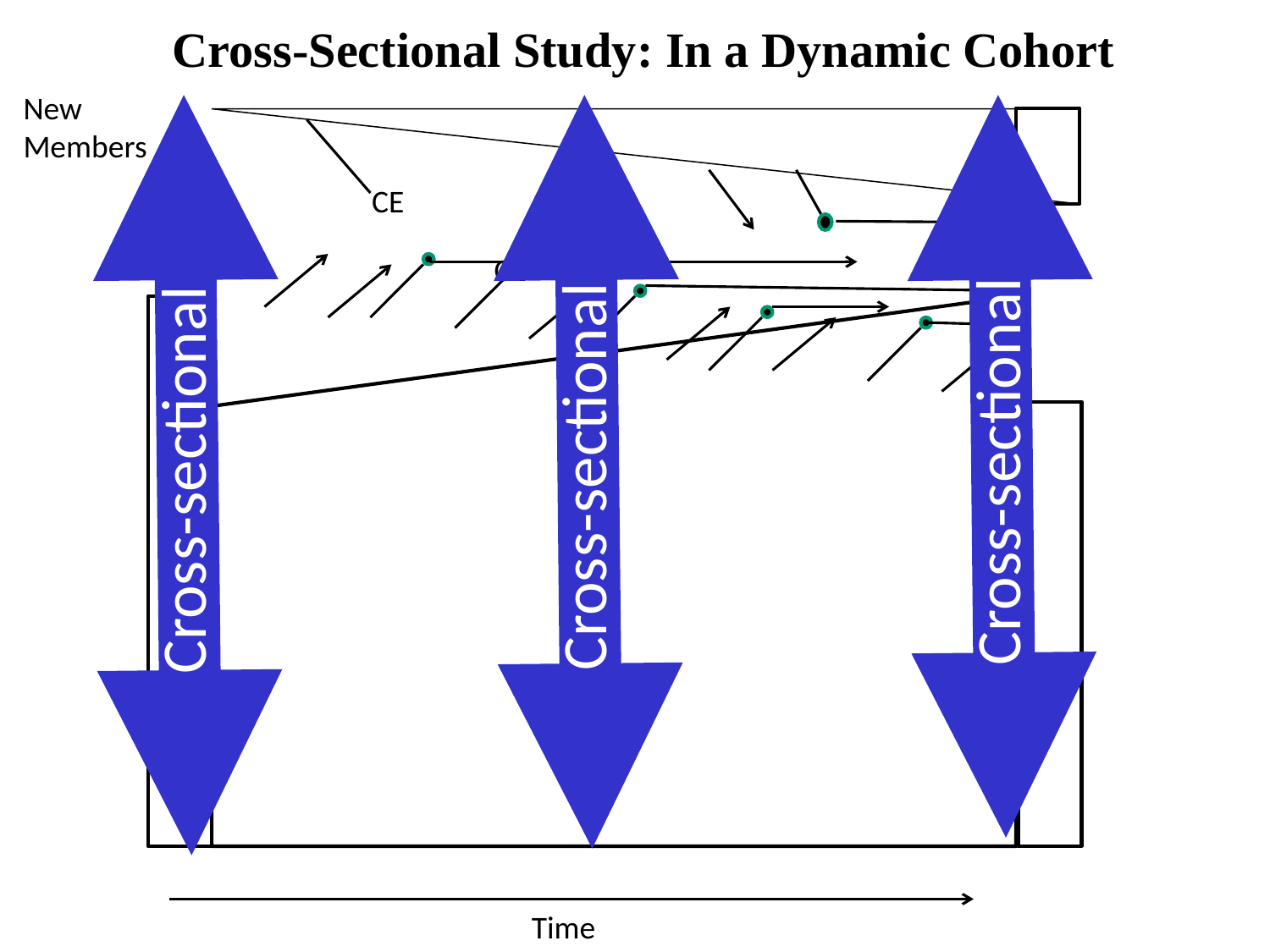

Cross-Sectional Study: In a Dynamic Cohort
New Members
Cross-sectional
Cross-sectional
Cross-sectional

CE

CE

Time